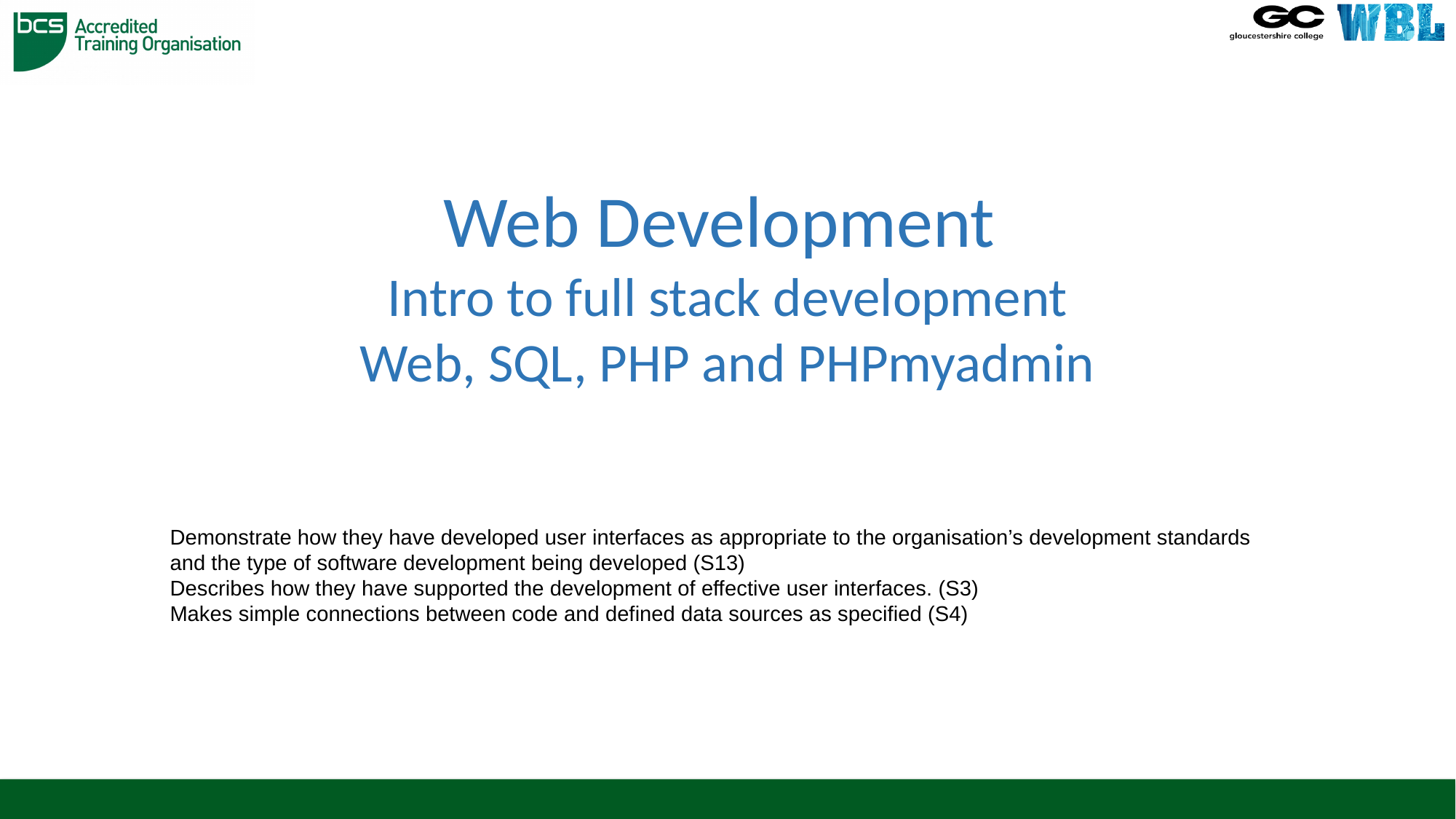

#
Web Development
Intro to full stack development
Web, SQL, PHP and PHPmyadmin

Demonstrate how they have developed user interfaces as appropriate to the organisation’s development standards and the type of software development being developed (S13)
Describes how they have supported the development of effective user interfaces. (S3)
Makes simple connections between code and defined data sources as specified (S4)